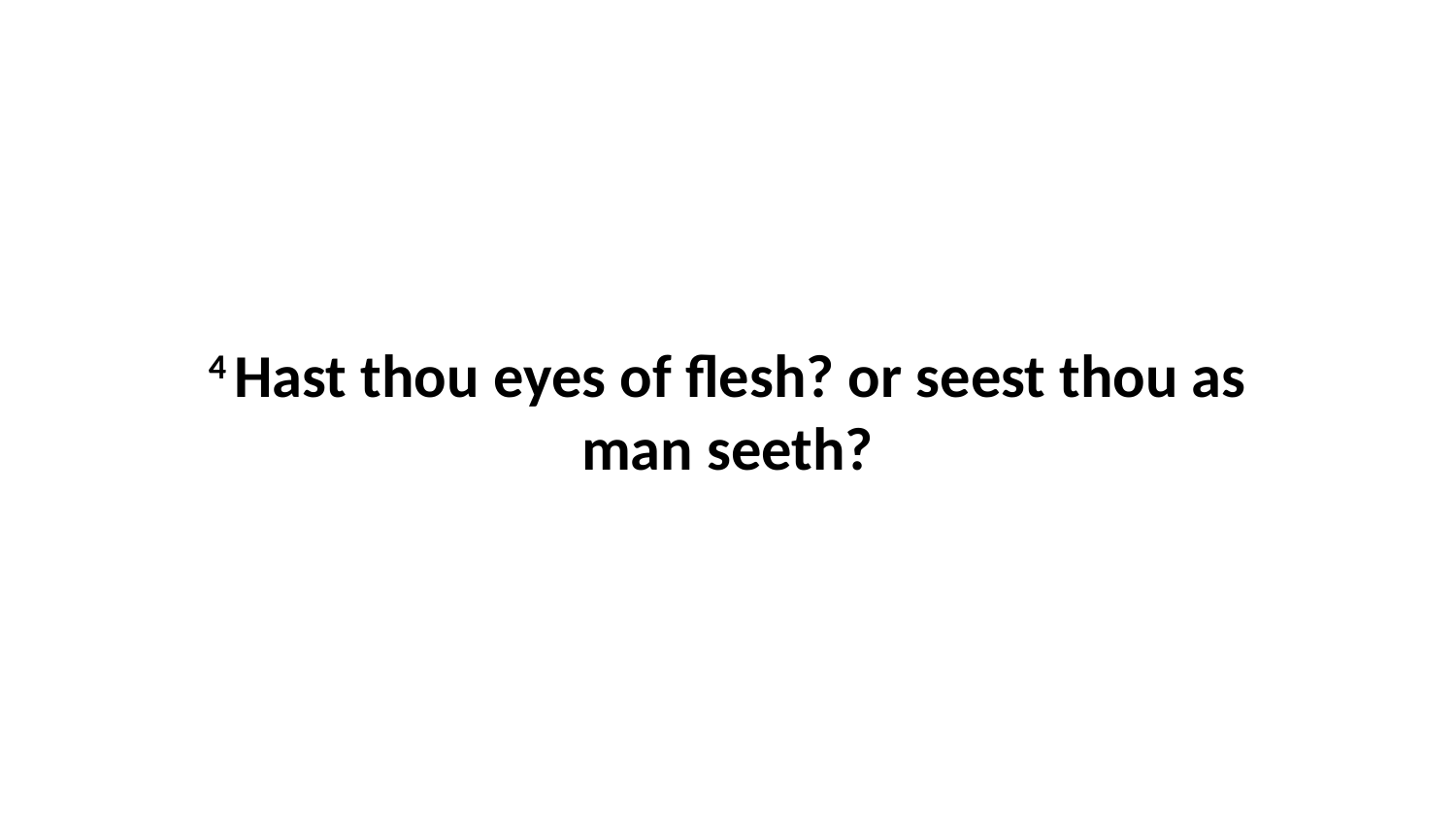

4 Hast thou eyes of flesh? or seest thou as man seeth?